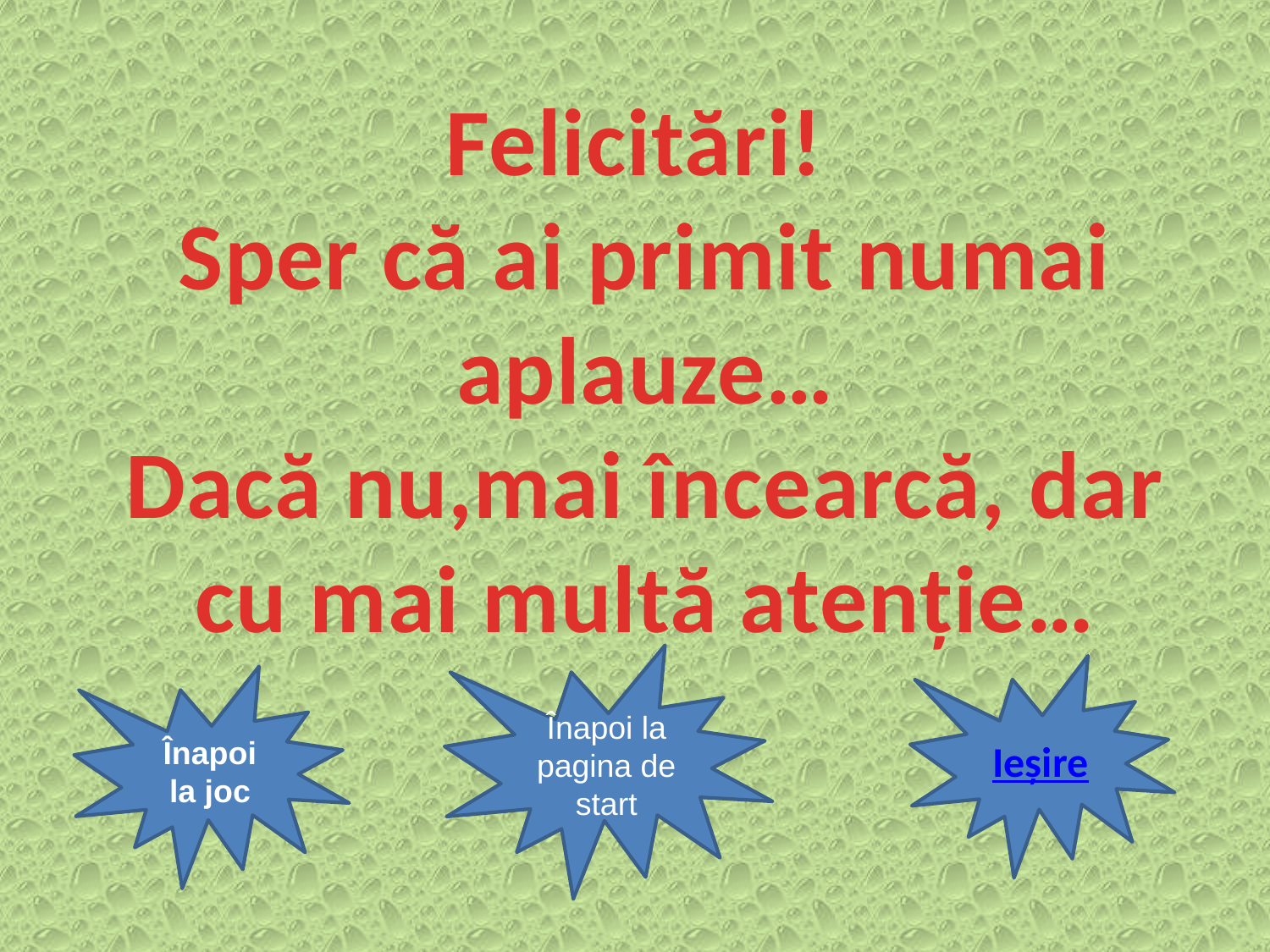

Felicitări!
Sper că ai primit numai aplauze…
Dacă nu,mai încearcă, dar cu mai multă atenție…
Înapoi la pagina de start
Ieșire
Înapoi la joc